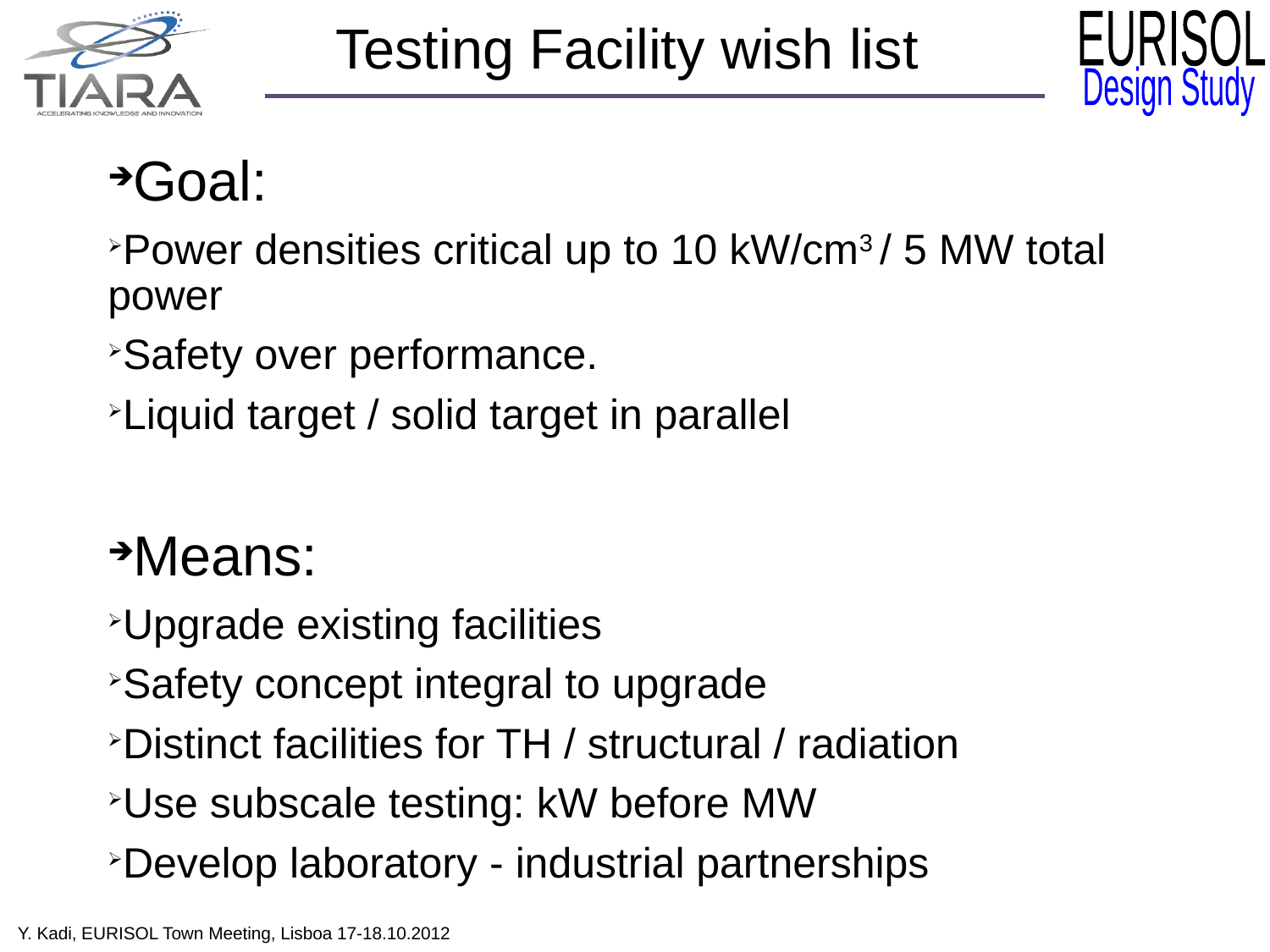

Testing Facility wish list
Goal:
Power densities critical up to 10 kW/cm3 / 5 MW total power
Safety over performance.
Liquid target / solid target in parallel

Means:
Upgrade existing facilities
Safety concept integral to upgrade
Distinct facilities for TH / structural / radiation
Use subscale testing: kW before MW
Develop laboratory - industrial partnerships